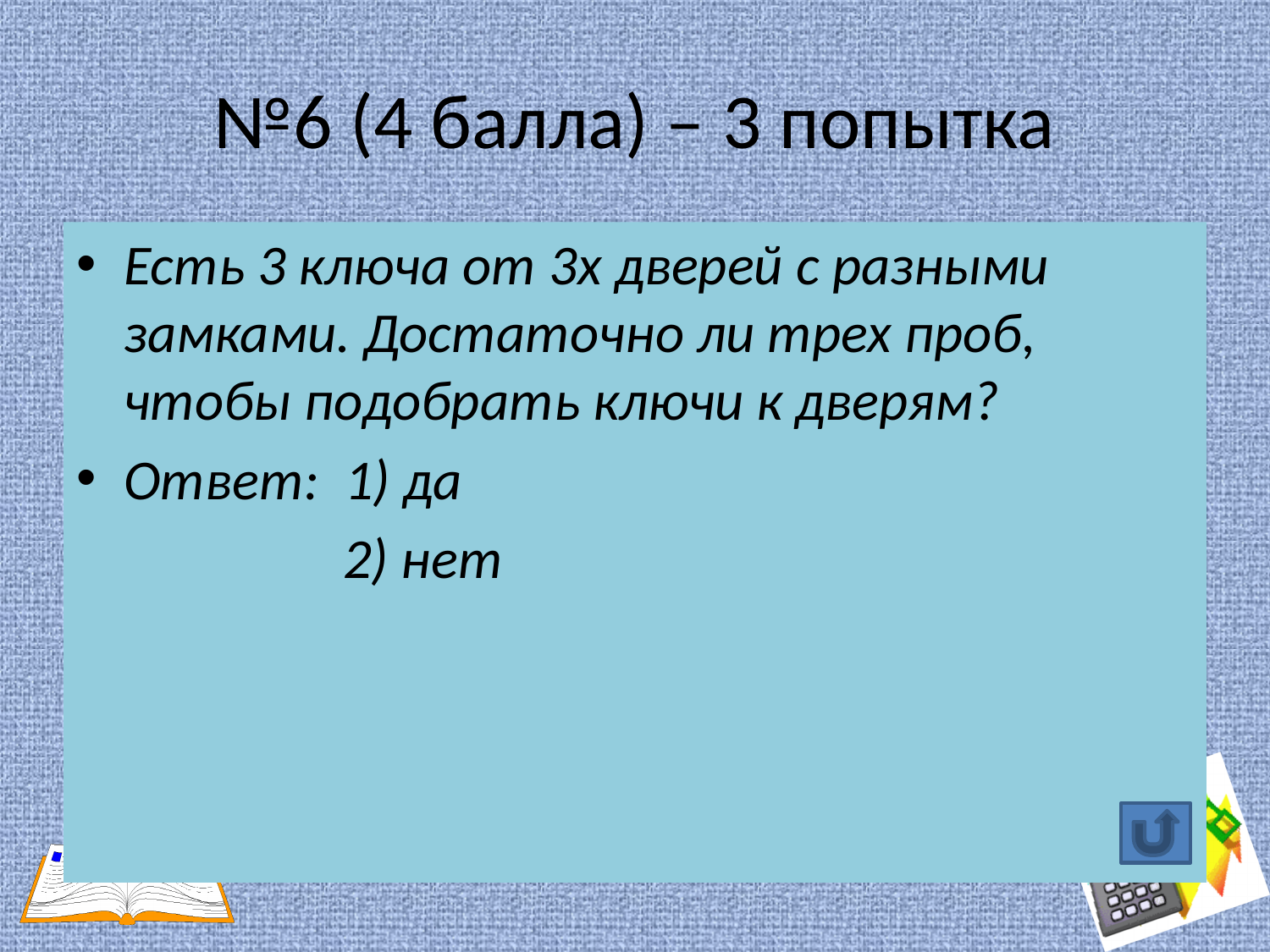

# №6 (4 балла) – 3 попытка
Есть 3 ключа от 3х дверей с разными замками. Достаточно ли трех проб, чтобы подобрать ключи к дверям?
Ответ:  1) да
                     2) нет